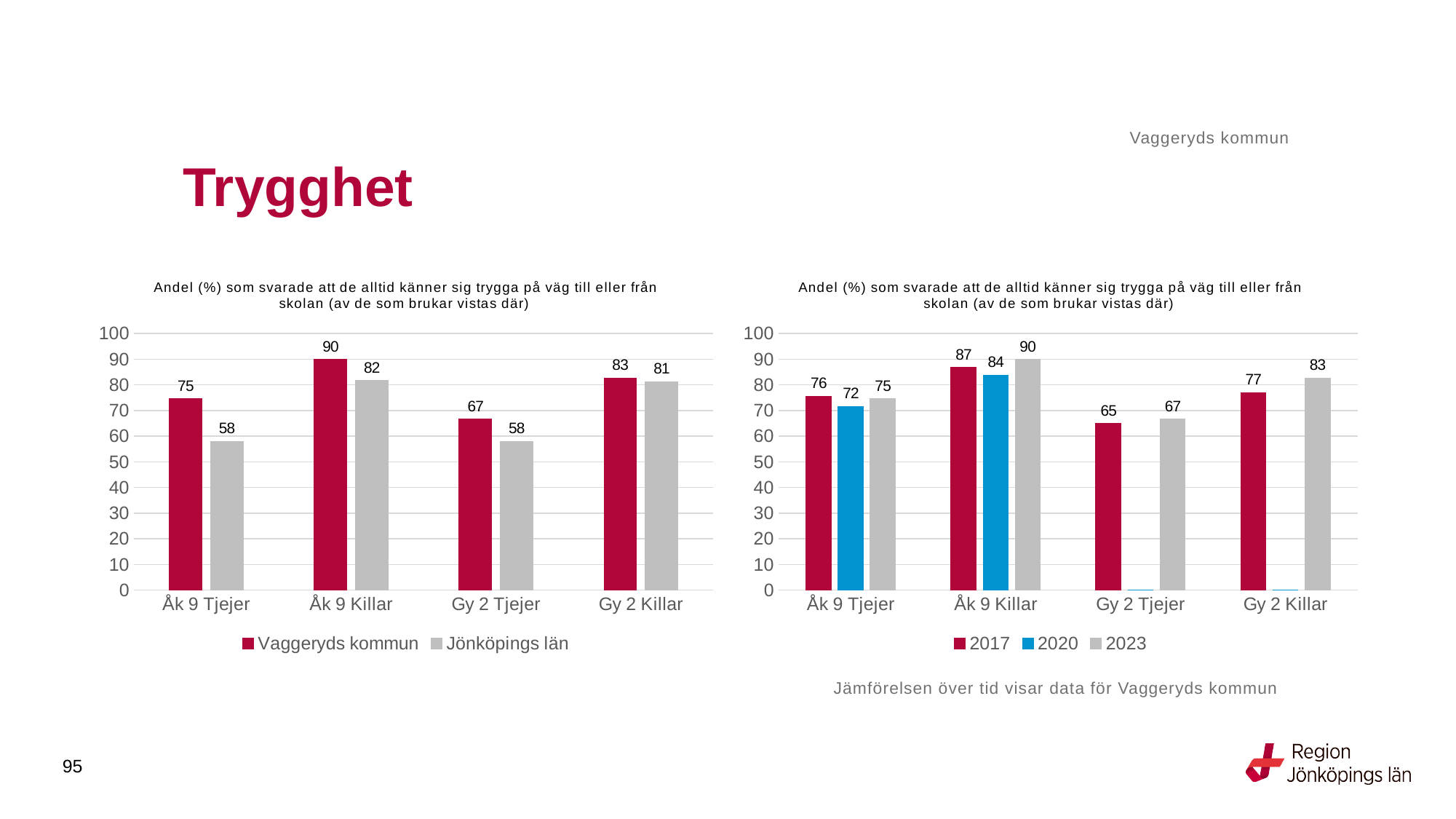

Vaggeryds kommun
# Trygghet

### Chart: Andel (%) som svarade att de alltid känner sig trygga på väg till eller från skolan (av de som brukar vistas där)

| Category | Vaggeryds kommun | Jönköpings län |
|---|---|---|
| Åk 9 Tjejer | 74.6667 | 58.0709 |
| Åk 9 Killar | 89.8551 | 81.7197 |
| Gy 2 Tjejer | 66.6667 | 58.0084 |
| Gy 2 Killar | 82.6087 | 81.2365 |

### Chart: Andel (%) som svarade att de alltid känner sig trygga på väg till eller från skolan (av de som brukar vistas där)

| Category | 2017 | 2020 | 2023 |
|---|---|---|---|
| Åk 9 Tjejer | 75.6098 | 71.6216 | 74.6667 |
| Åk 9 Killar | 86.7925 | 83.871 | 89.8551 |
| Gy 2 Tjejer | 65.0 | None | 66.6667 |
| Gy 2 Killar | 76.9231 | None | 82.6087 |
Jämförelsen över tid visar data för Vaggeryds kommun
95